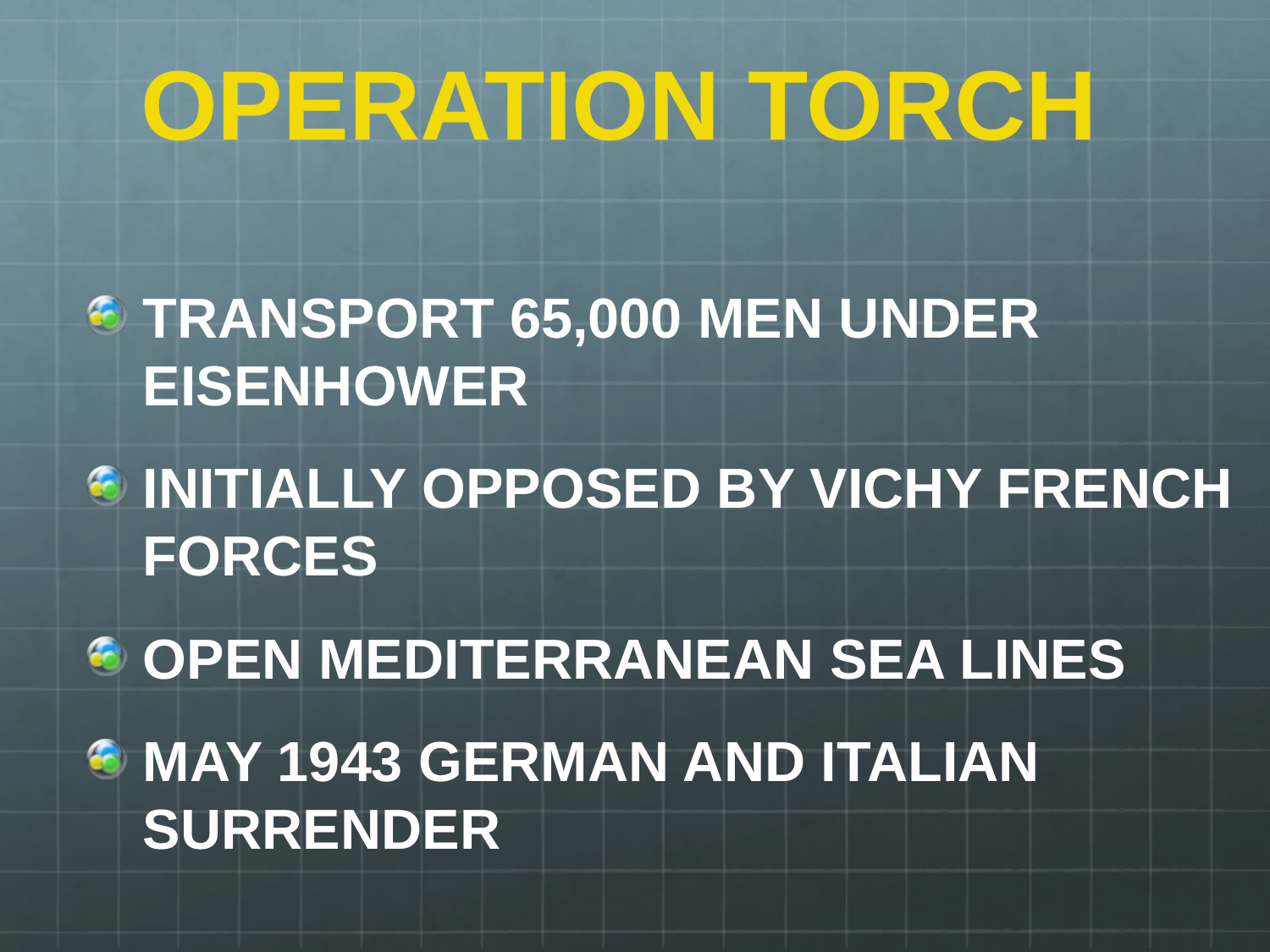

# OPERATION TORCH
TRANSPORT 65,000 MEN UNDER EISENHOWER
INITIALLY OPPOSED BY VICHY FRENCH FORCES
OPEN MEDITERRANEAN SEA LINES
MAY 1943 GERMAN AND ITALIAN SURRENDER